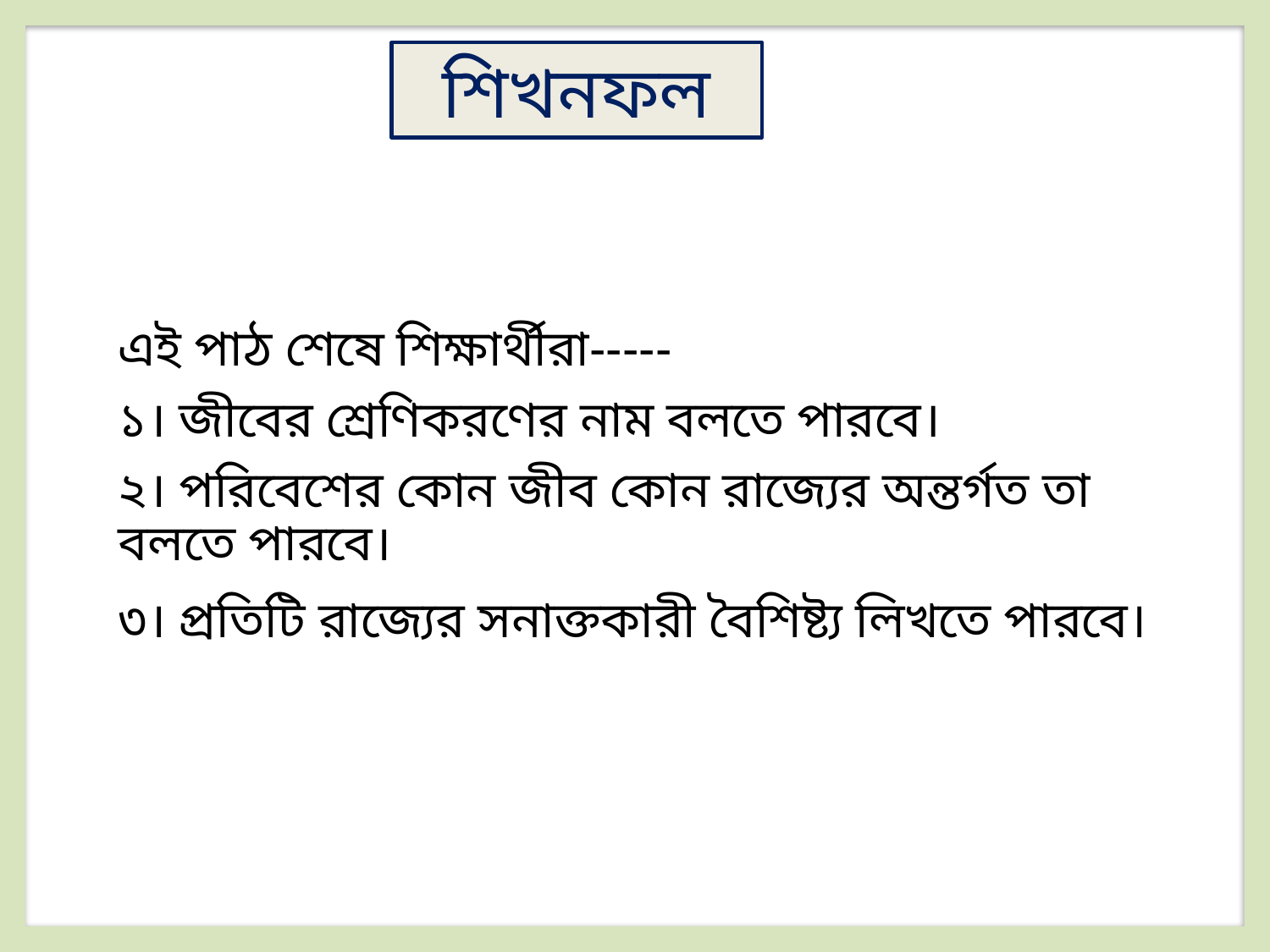

শিখনফল

এই পাঠ শেষে শিক্ষার্থীরা-----
১। জীবের শ্রেণিকরণের নাম বলতে পারবে।
২। পরিবেশের কোন জীব কোন রাজ্যের অন্তর্গত তা বলতে পারবে।
৩। প্রতিটি রাজ্যের সনাক্তকারী বৈশিষ্ট্য লিখতে পারবে।